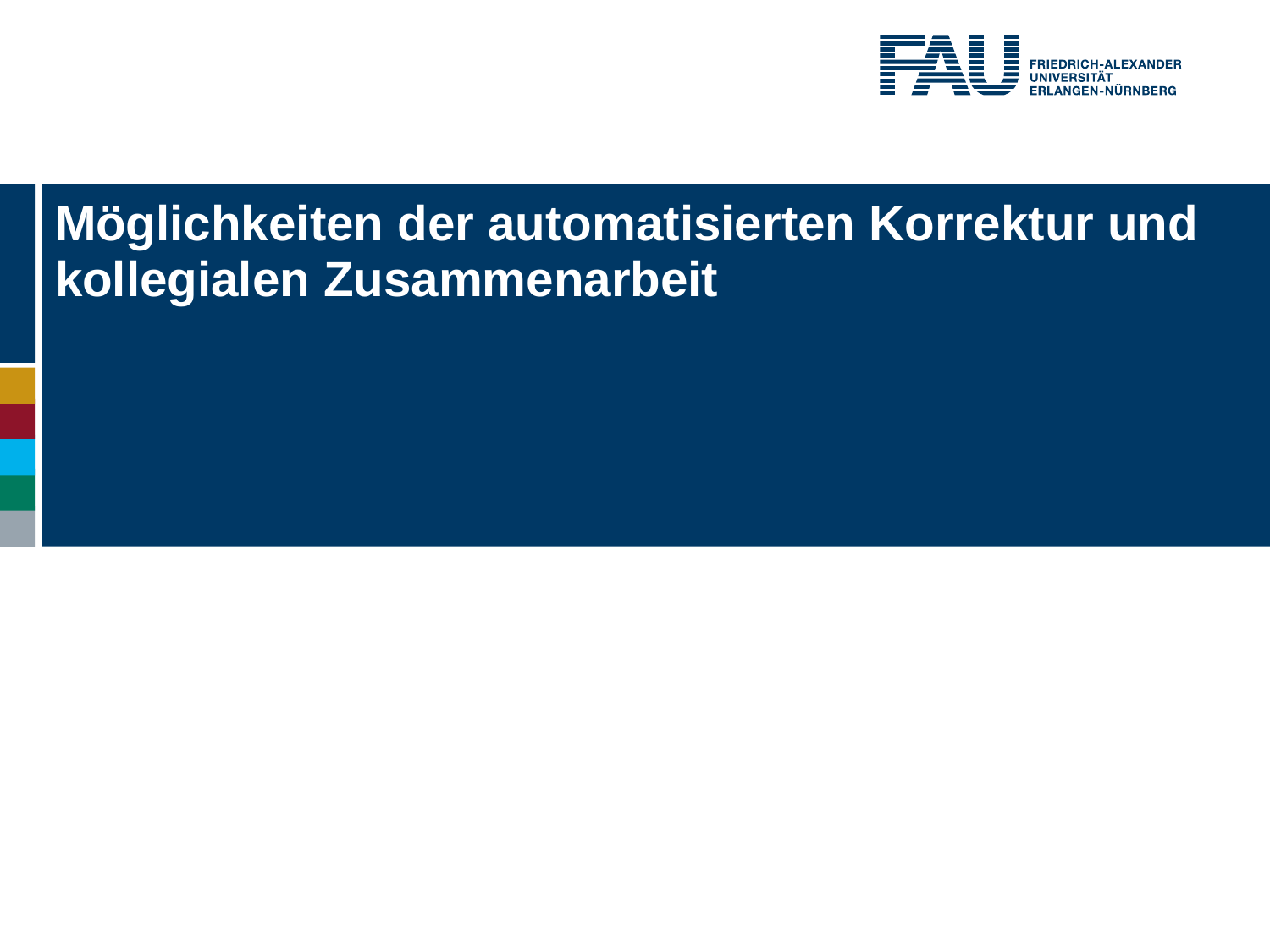

# Möglichkeiten der automatisierten Korrektur und kollegialen Zusammenarbeit